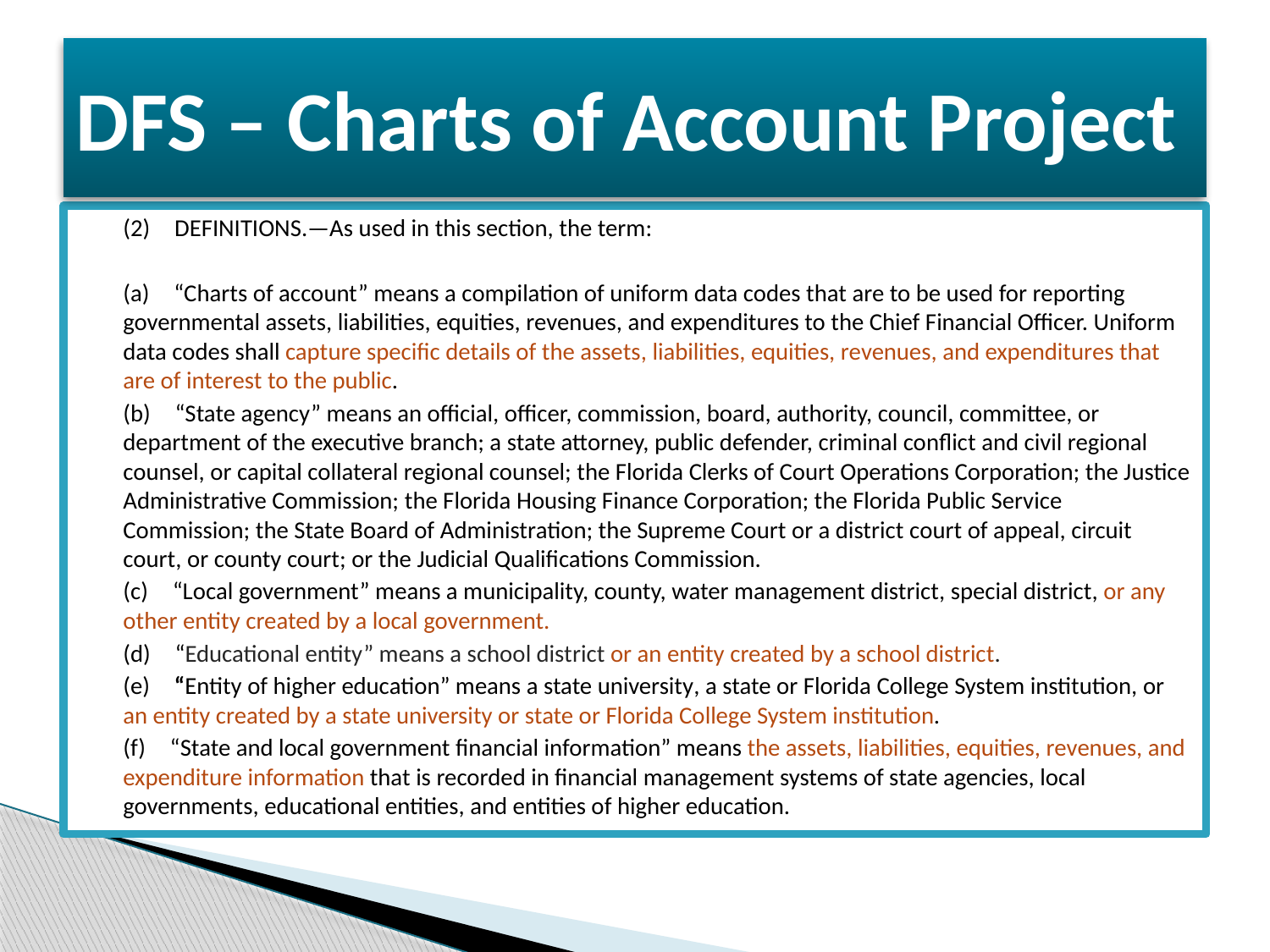

# DFS – Charts of Account Project
	(2) DEFINITIONS.—As used in this section, the term:

	(a) “Charts of account” means a compilation of uniform data codes that are to be used for reporting governmental assets, liabilities, equities, revenues, and expenditures to the Chief Financial Officer. Uniform data codes shall capture specific details of the assets, liabilities, equities, revenues, and expenditures that are of interest to the public.
	(b) “State agency” means an official, officer, commission, board, authority, council, committee, or department of the executive branch; a state attorney, public defender, criminal conflict and civil regional counsel, or capital collateral regional counsel; the Florida Clerks of Court Operations Corporation; the Justice Administrative Commission; the Florida Housing Finance Corporation; the Florida Public Service Commission; the State Board of Administration; the Supreme Court or a district court of appeal, circuit court, or county court; or the Judicial Qualifications Commission.
	(c) “Local government” means a municipality, county, water management district, special district, or any other entity created by a local government.
	(d) “Educational entity” means a school district or an entity created by a school district.
	(e) “Entity of higher education” means a state university, a state or Florida College System institution, or an entity created by a state university or state or Florida College System institution.
	(f) “State and local government financial information” means the assets, liabilities, equities, revenues, and expenditure information that is recorded in financial management systems of state agencies, local governments, educational entities, and entities of higher education.